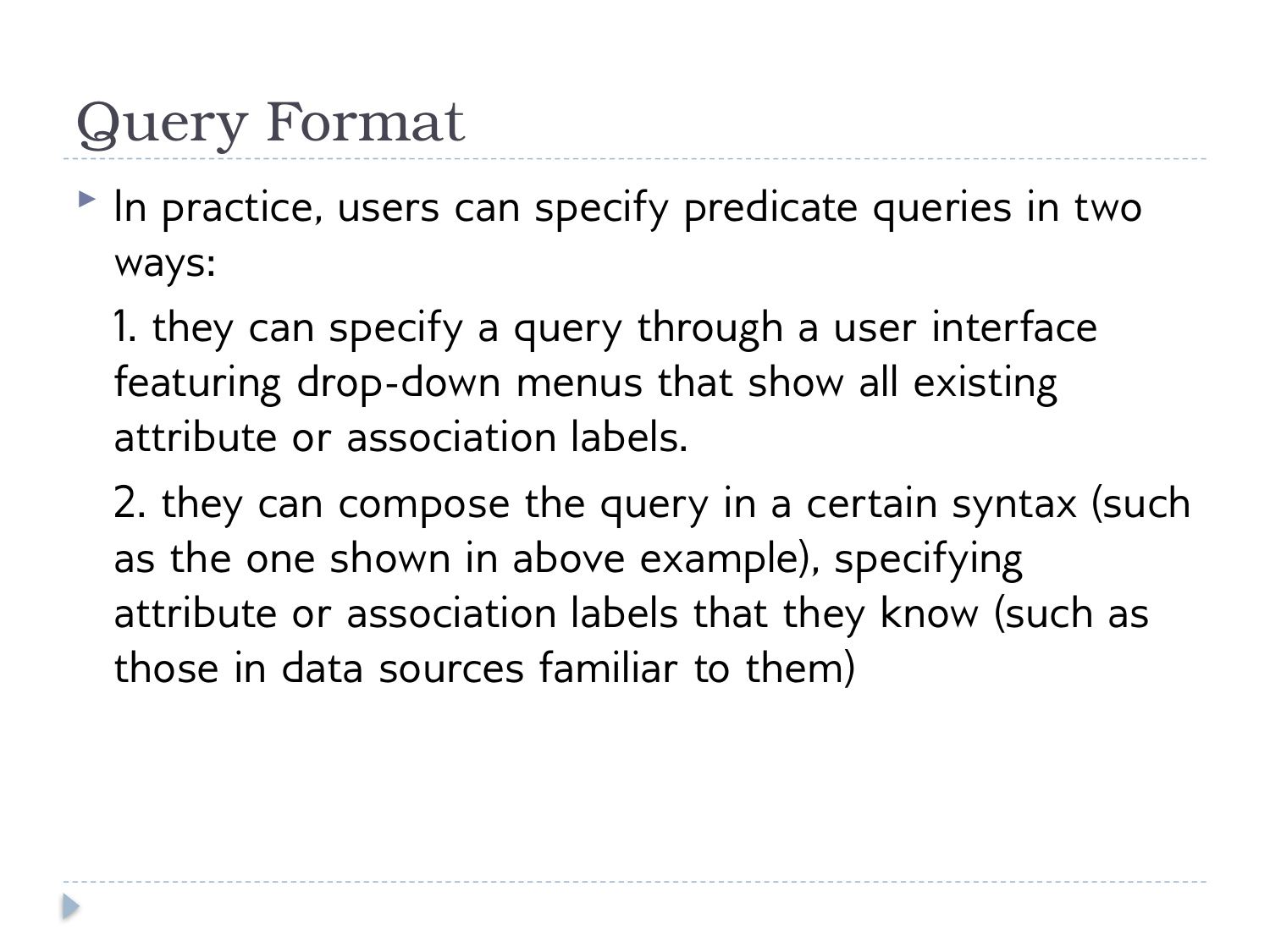

# Query Format
In practice, users can specify predicate queries in two ways:
	1. they can specify a query through a user interface featuring drop-down menus that show all existing attribute or association labels.
	2. they can compose the query in a certain syntax (such as the one shown in above example), specifying attribute or association labels that they know (such as those in data sources familiar to them)